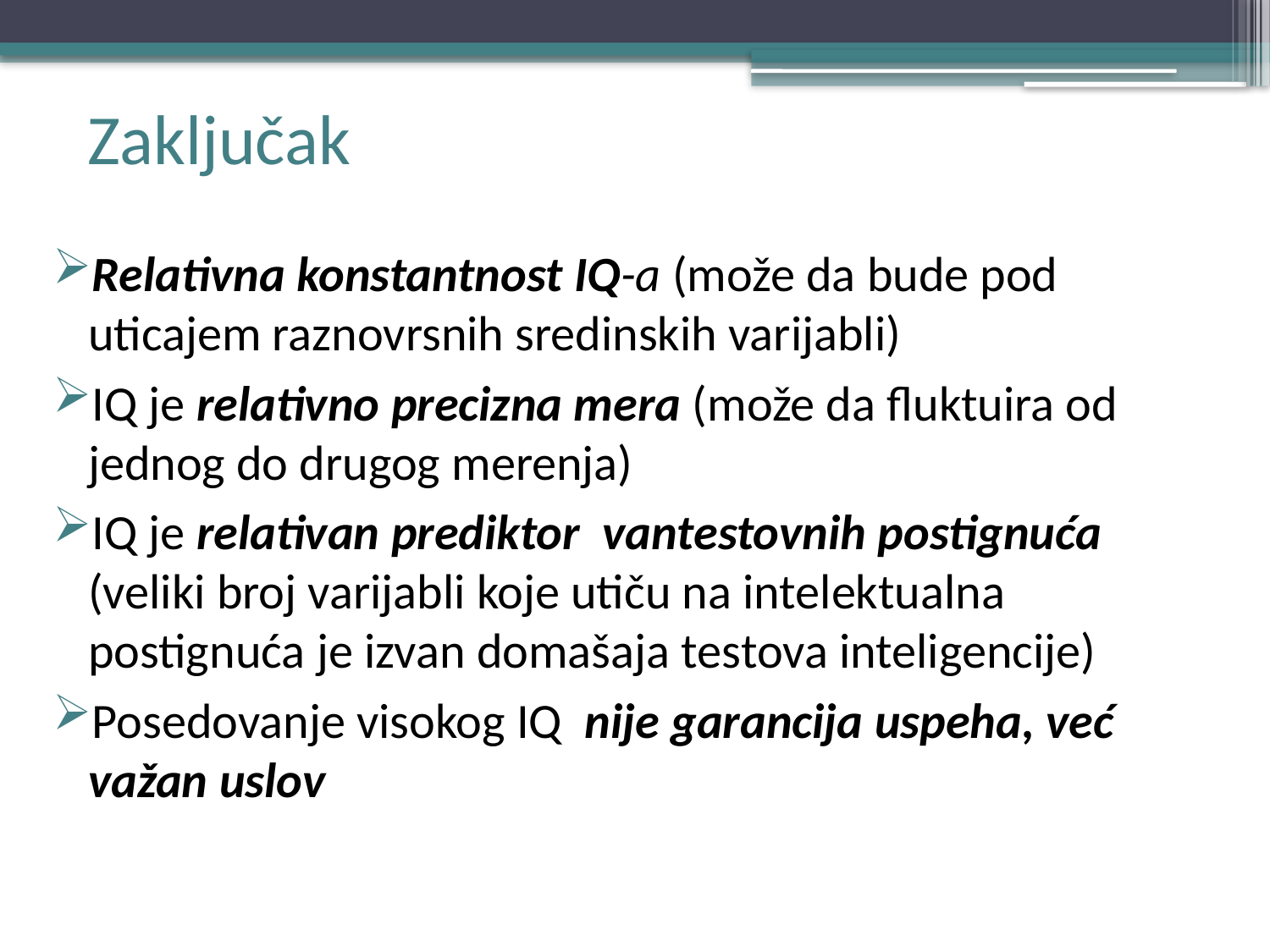

# Zaključak
Relativna konstantnost IQ-a (može da bude pod uticajem raznovrsnih sredinskih varijabli)
IQ je relativno precizna mera (može da fluktuira od jednog do drugog merenja)
IQ je relativan prediktor  vantestovnih postignuća  (veliki broj varijabli koje utiču na intelektualna postignuća je izvan domašaja testova inteligencije)
Posedovanje visokog IQ  nije garancija uspeha, već važan uslov